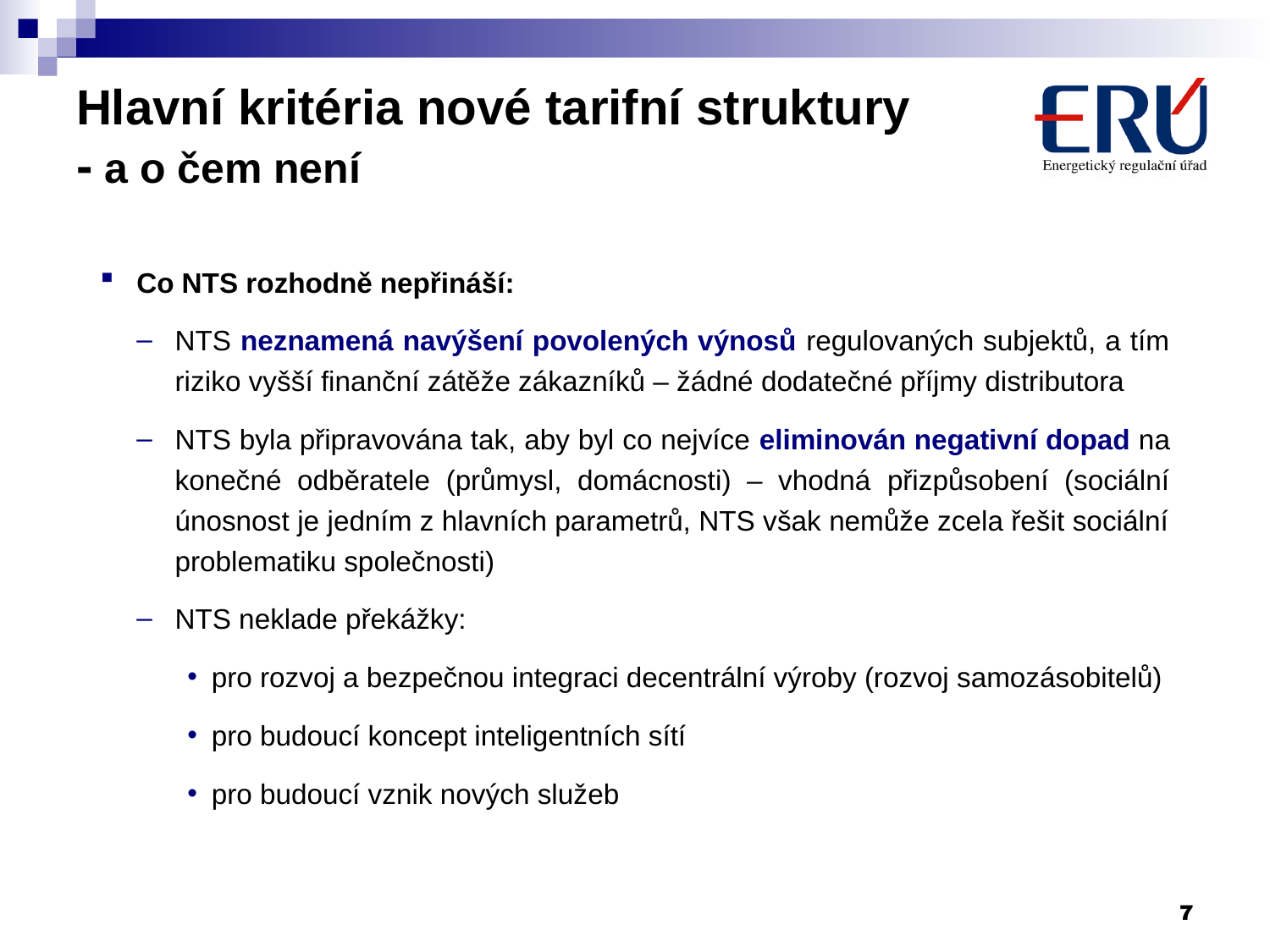

# Hlavní kritéria nové tarifní struktury - a o čem není
Co NTS rozhodně nepřináší:
NTS neznamená navýšení povolených výnosů regulovaných subjektů, a tím riziko vyšší finanční zátěže zákazníků – žádné dodatečné příjmy distributora
NTS byla připravována tak, aby byl co nejvíce eliminován negativní dopad na konečné odběratele (průmysl, domácnosti) – vhodná přizpůsobení (sociální únosnost je jedním z hlavních parametrů, NTS však nemůže zcela řešit sociální problematiku společnosti)
NTS neklade překážky:
pro rozvoj a bezpečnou integraci decentrální výroby (rozvoj samozásobitelů)
pro budoucí koncept inteligentních sítí
pro budoucí vznik nových služeb

7